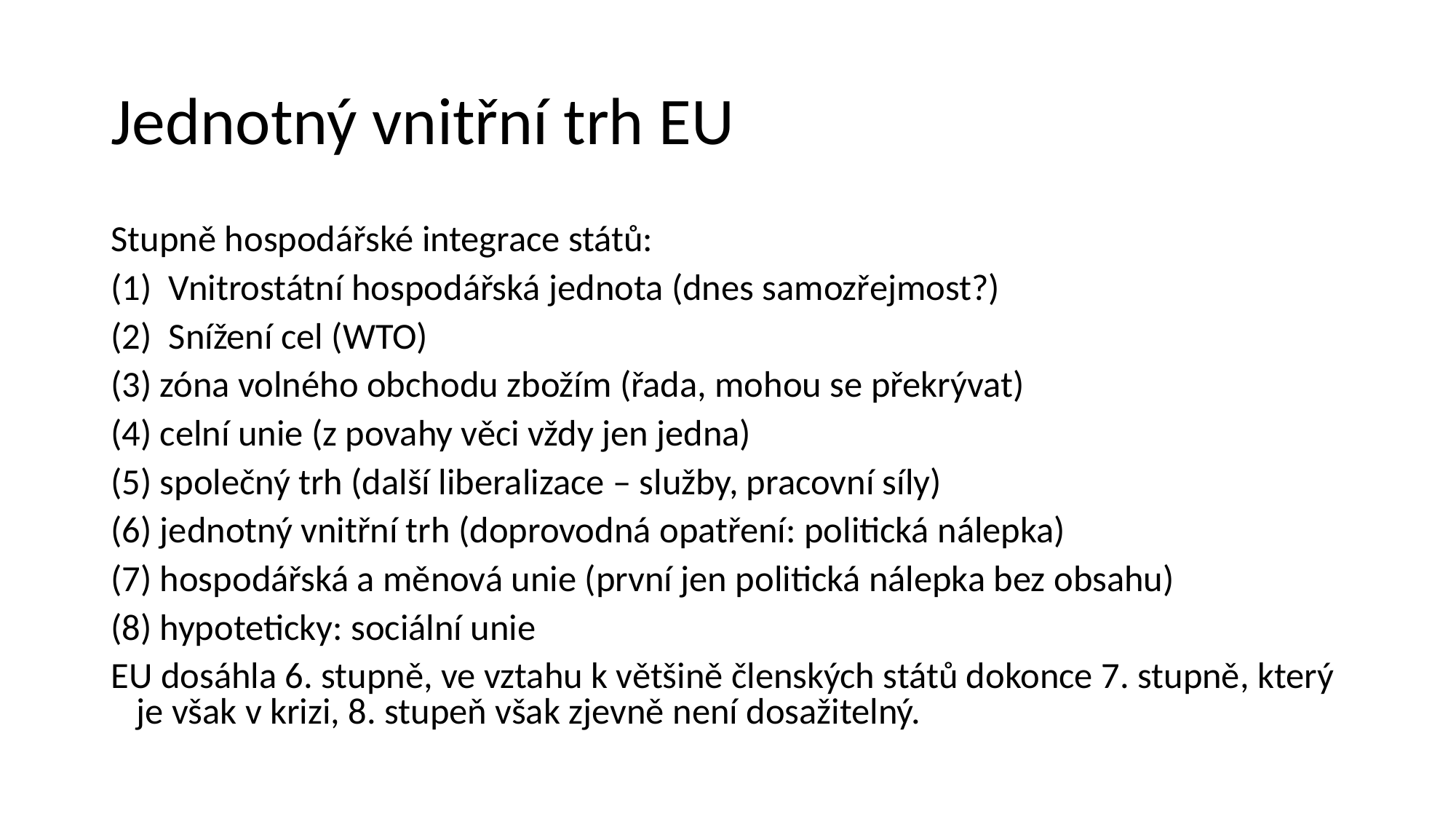

# Jednotný vnitřní trh EU
Stupně hospodářské integrace států:
Vnitrostátní hospodářská jednota (dnes samozřejmost?)
Snížení cel (WTO)
(3) zóna volného obchodu zbožím (řada, mohou se překrývat)
(4) celní unie (z povahy věci vždy jen jedna)
(5) společný trh (další liberalizace – služby, pracovní síly)
(6) jednotný vnitřní trh (doprovodná opatření: politická nálepka)
(7) hospodářská a měnová unie (první jen politická nálepka bez obsahu)
(8) hypoteticky: sociální unie
EU dosáhla 6. stupně, ve vztahu k většině členských států dokonce 7. stupně, který je však v krizi, 8. stupeň však zjevně není dosažitelný.